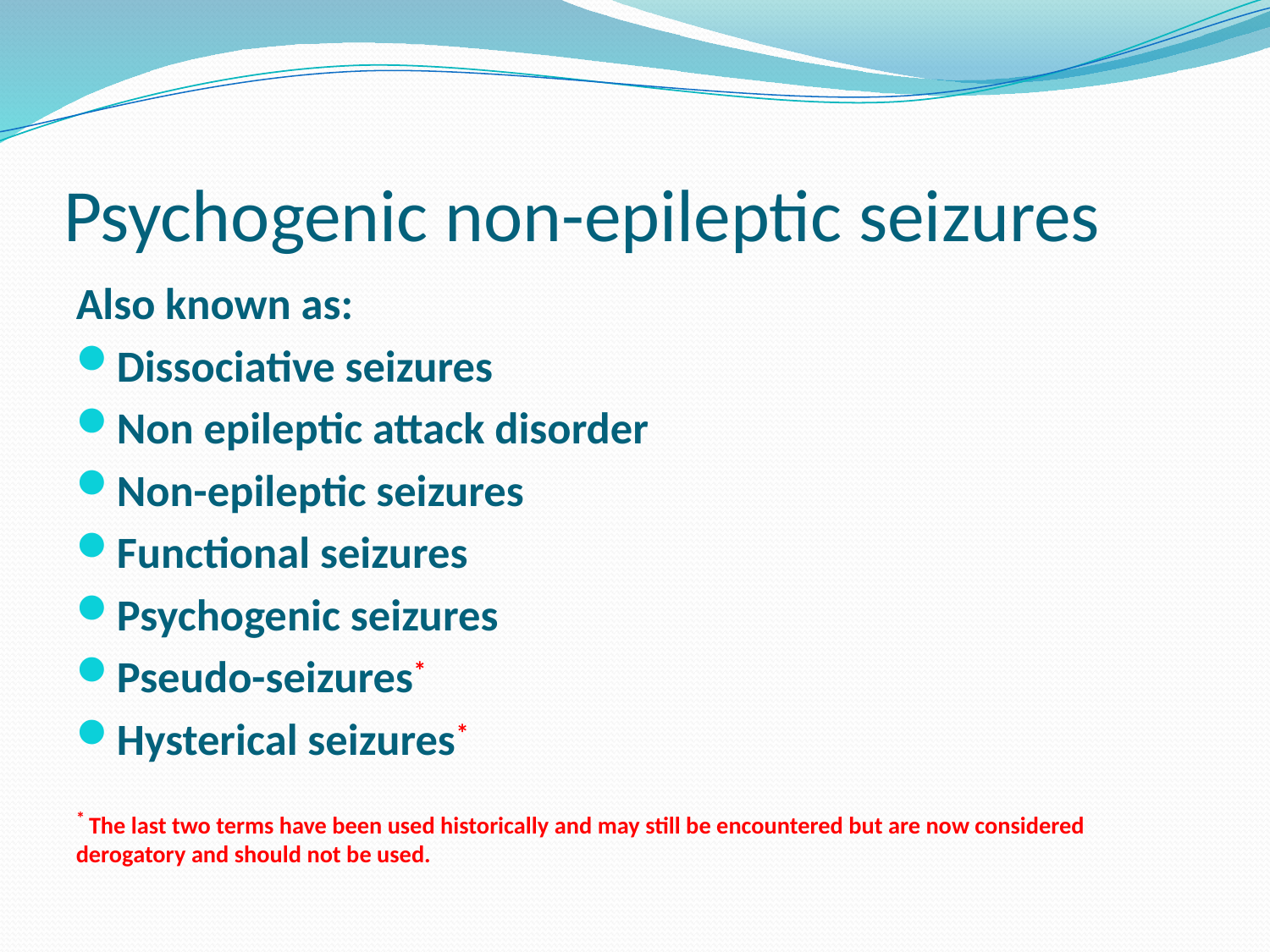

# Psychogenic non-epileptic seizures
Also known as:
Dissociative seizures
Non epileptic attack disorder
Non-epileptic seizures
Functional seizures
Psychogenic seizures
Pseudo-seizures*
Hysterical seizures*

* The last two terms have been used historically and may still be encountered but are now considered derogatory and should not be used.